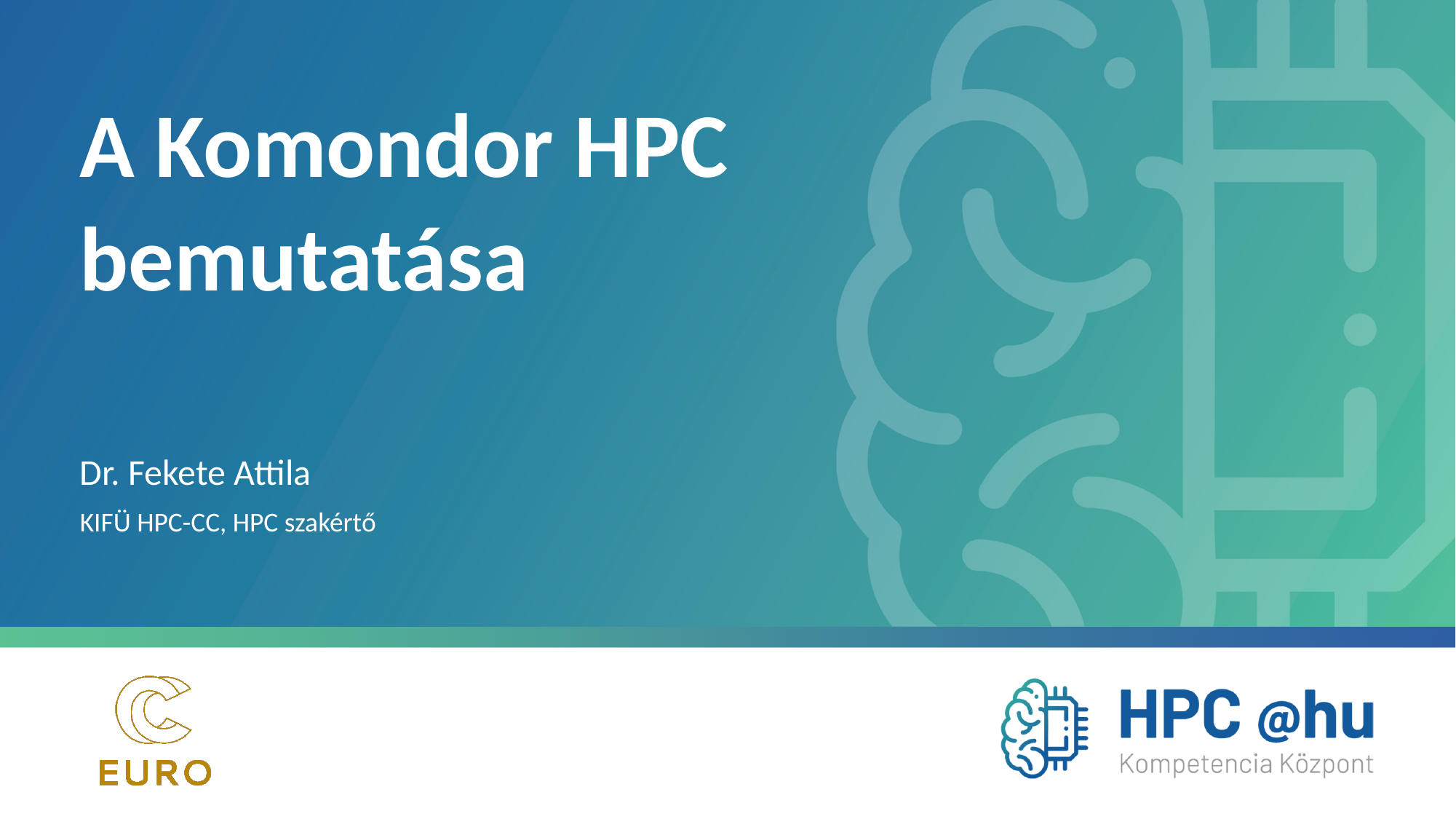

A Komondor HPC
bemutatása
Dr. Fekete Attila
KIFÜ HPC-CC, HPC szakértő